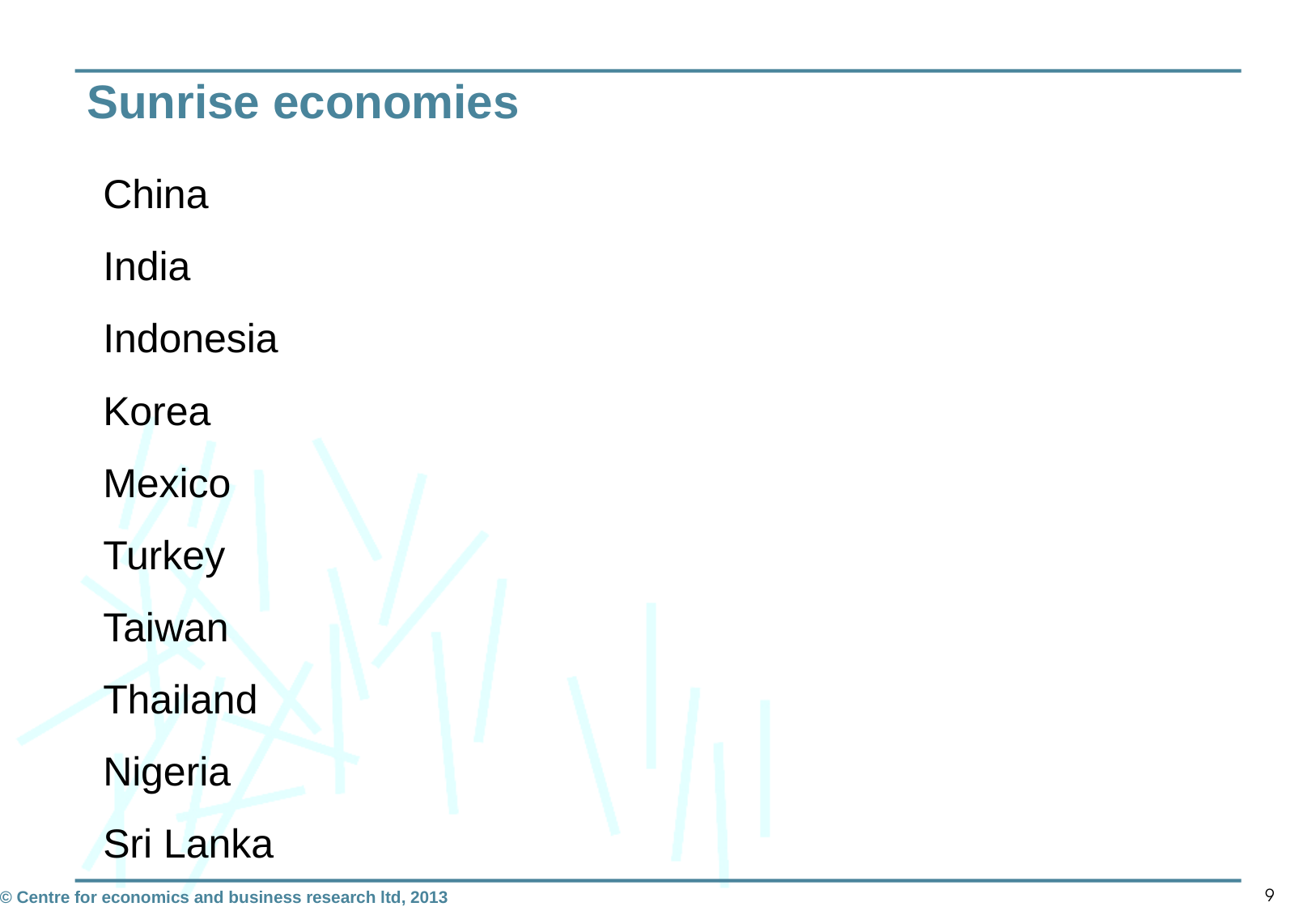

# Sunrise economies
China
India
Indonesia
Korea
Mexico
Turkey
Taiwan
Thailand
Nigeria
Sri Lanka